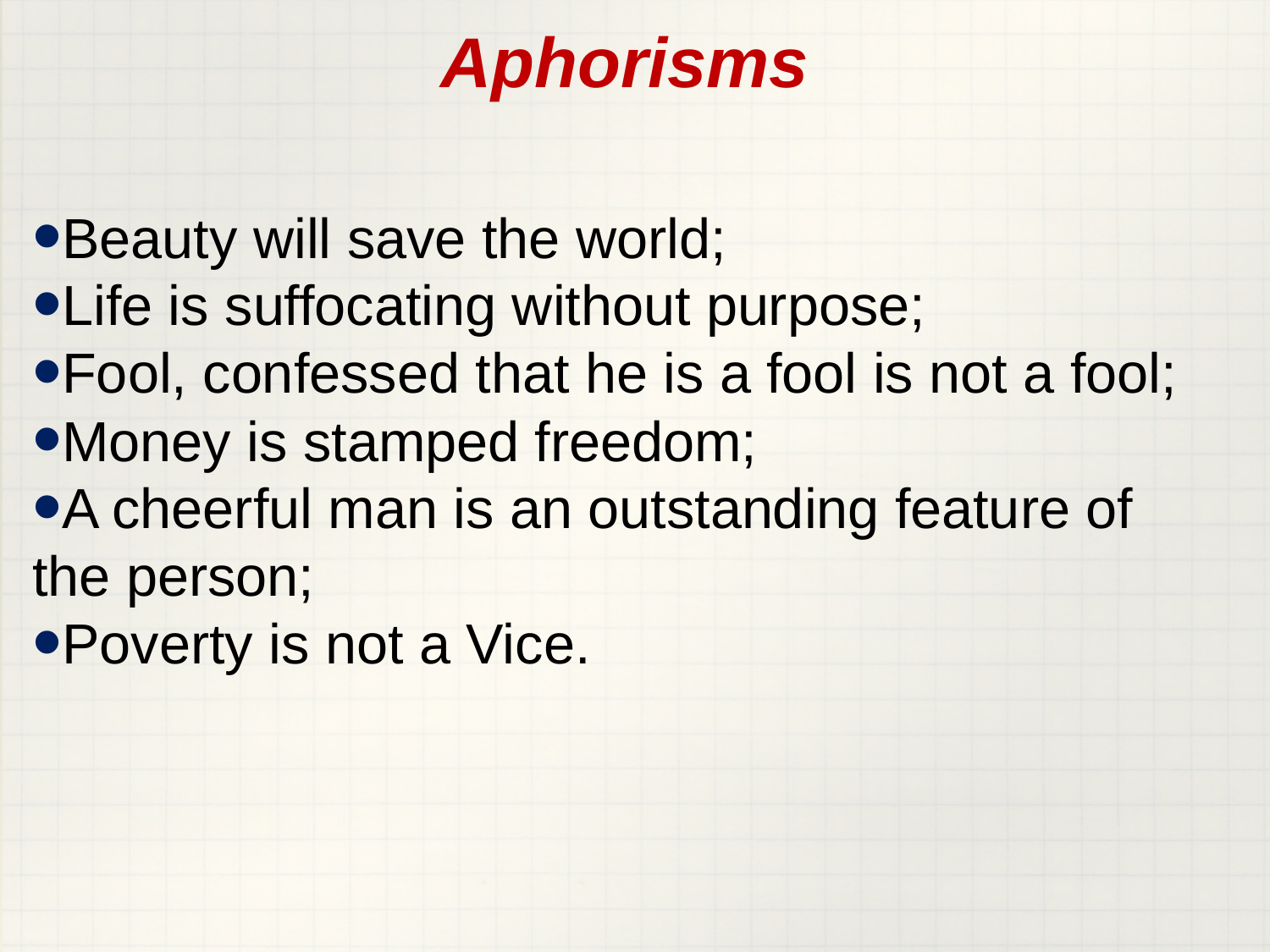

Aphorisms
Beauty will save the world;
Life is suffocating without purpose;
Fool, confessed that he is a fool is not a fool;
Money is stamped freedom;
A cheerful man is an outstanding feature of   the person;
Poverty is not a Vice.